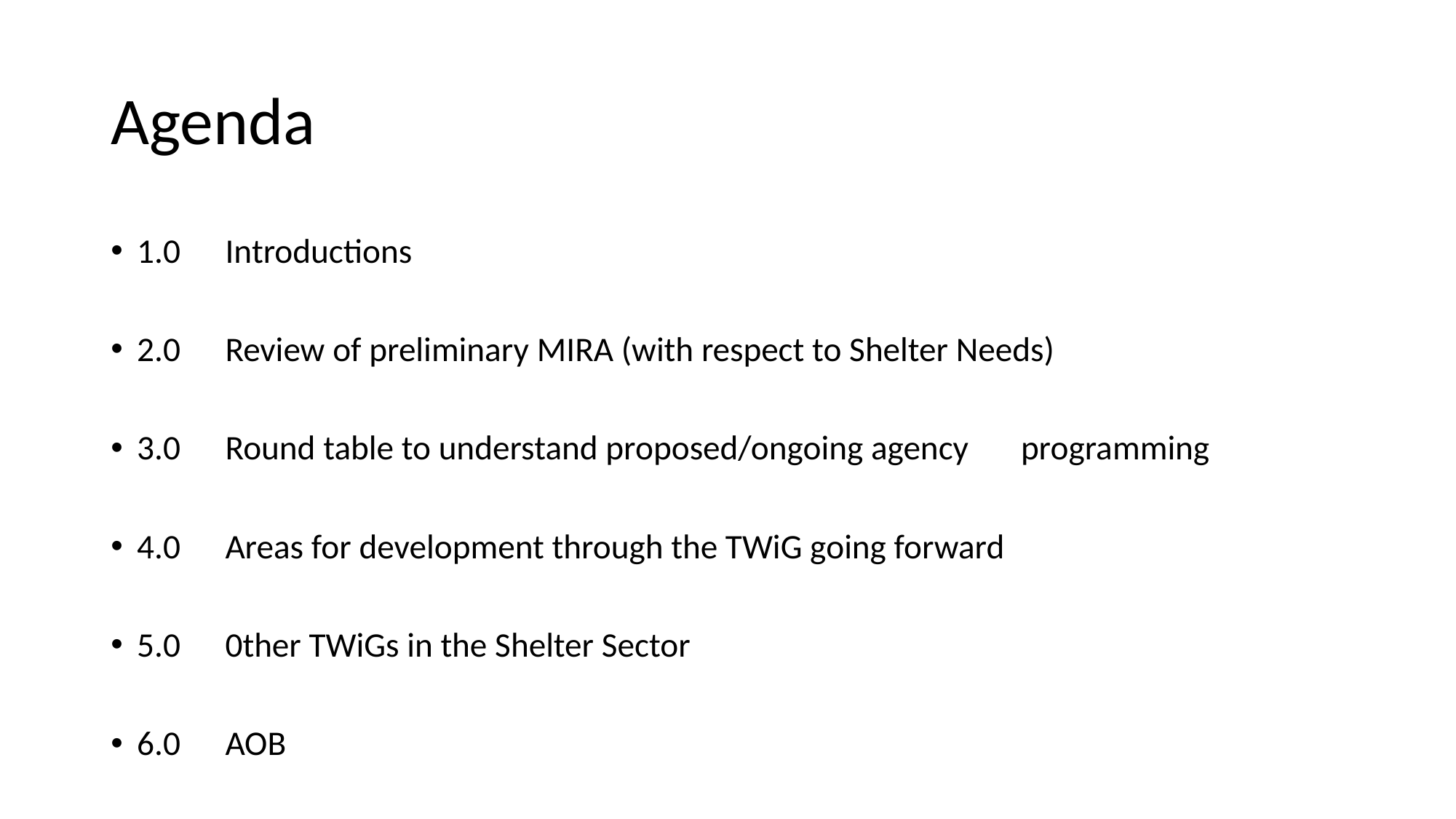

# Agenda

1.0	Introductions

2.0	Review of preliminary MIRA (with respect to Shelter Needs)

3.0	Round table to understand proposed/ongoing agency 		programming

4.0	Areas for development through the TWiG going forward

5.0	0ther TWiGs in the Shelter Sector

6.0	AOB